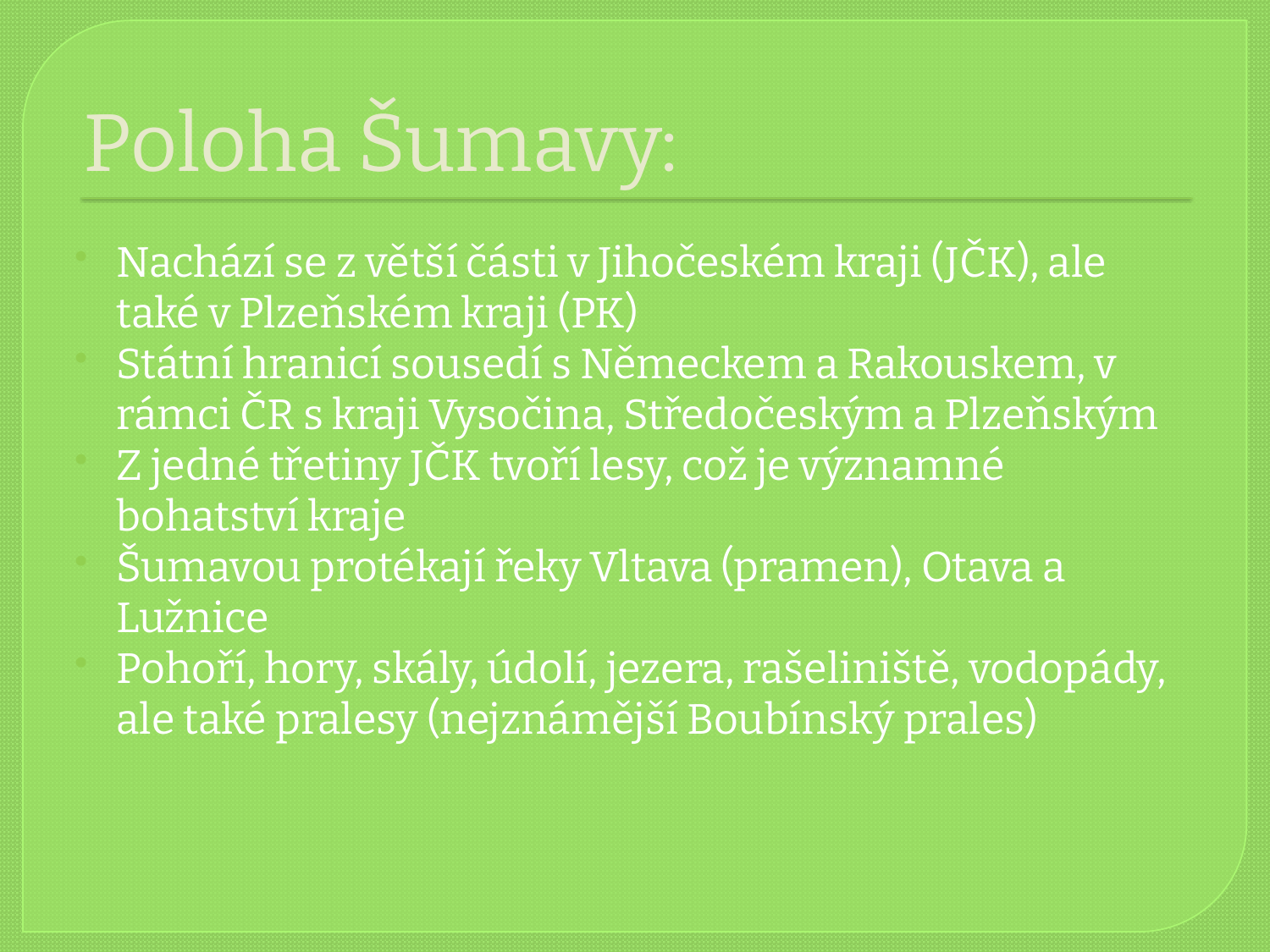

# Poloha Šumavy:
Nachází se z větší části v Jihočeském kraji (JČK), ale také v Plzeňském kraji (PK)
Státní hranicí sousedí s Německem a Rakouskem, v rámci ČR s kraji Vysočina, Středočeským a Plzeňským
Z jedné třetiny JČK tvoří lesy, což je významné bohatství kraje
Šumavou protékají řeky Vltava (pramen), Otava a Lužnice
Pohoří, hory, skály, údolí, jezera, rašeliniště, vodopády, ale také pralesy (nejznámější Boubínský prales)